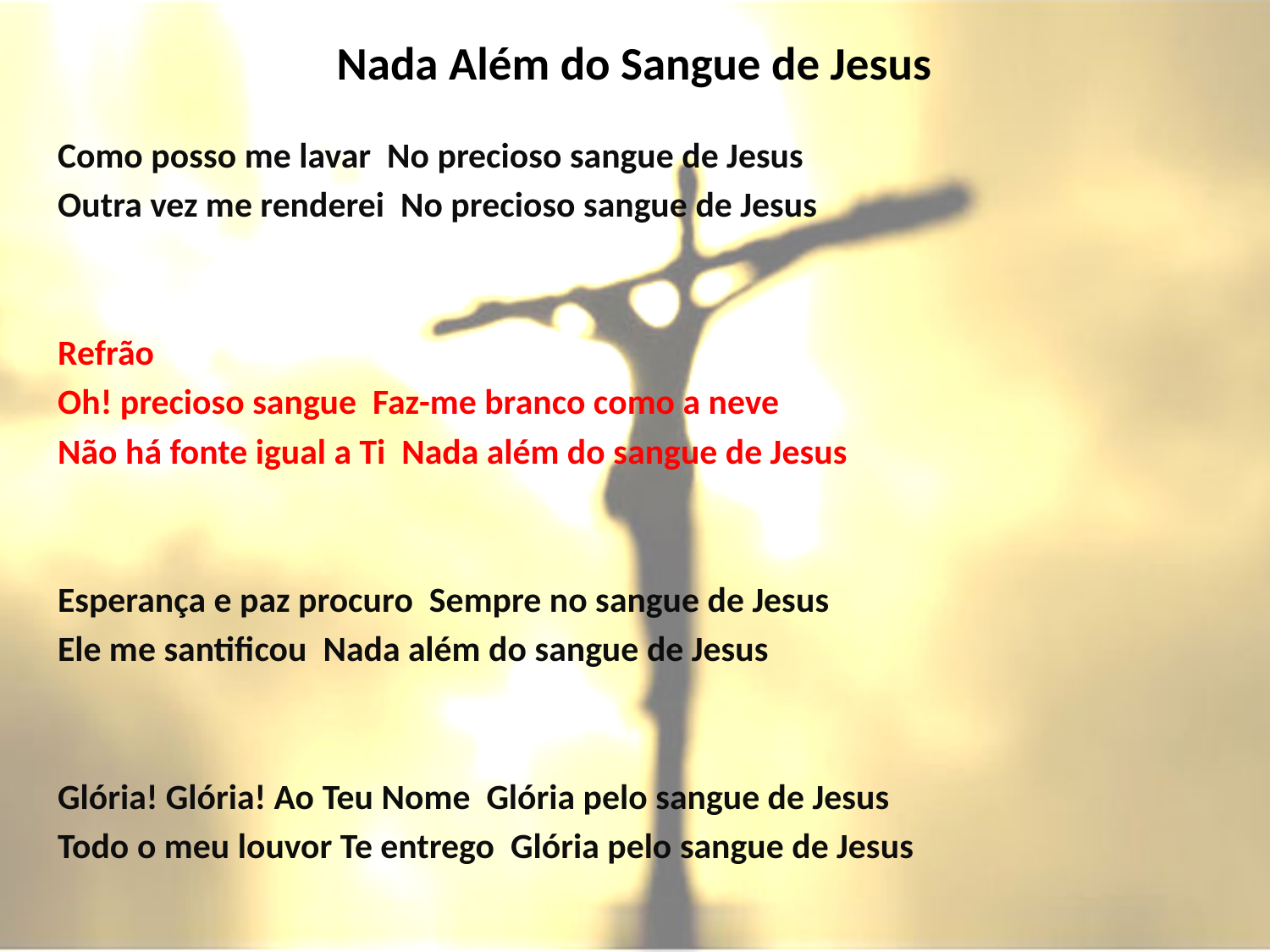

# Nada Além do Sangue de Jesus
Como posso me lavar  No precioso sangue de Jesus
Outra vez me renderei  No precioso sangue de Jesus

Refrão
Oh! precioso sangue  Faz-me branco como a neve
Não há fonte igual a Ti  Nada além do sangue de Jesus

Esperança e paz procuro  Sempre no sangue de Jesus
Ele me santificou  Nada além do sangue de Jesus

Glória! Glória! Ao Teu Nome  Glória pelo sangue de Jesus
Todo o meu louvor Te entrego  Glória pelo sangue de Jesus